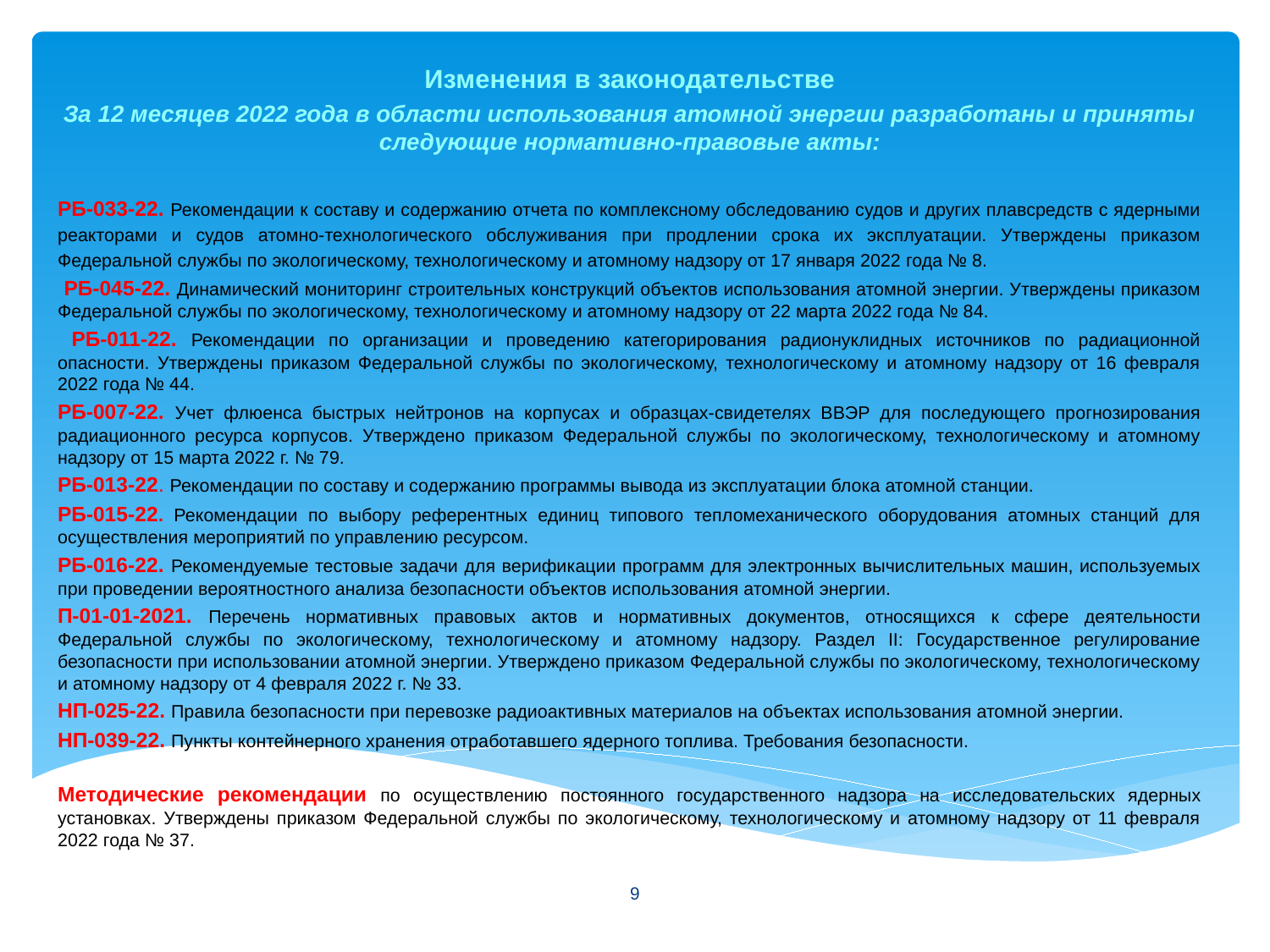

Изменения в законодательстве
За 12 месяцев 2022 года в области использования атомной энергии разработаны и приняты следующие нормативно-правовые акты:

РБ-033-22. Рекомендации к составу и содержанию отчета по комплексному обследованию судов и других плавсредств с ядерными реакторами и судов атомно-технологического обслуживания при продлении срока их эксплуатации. Утверждены приказом Федеральной службы по экологическому, технологическому и атомному надзору от 17 января 2022 года № 8.
 РБ-045-22. Динамический мониторинг строительных конструкций объектов использования атомной энергии. Утверждены приказом Федеральной службы по экологическому, технологическому и атомному надзору от 22 марта 2022 года № 84.
 РБ-011-22. Рекомендации по организации и проведению категорирования радионуклидных источников по радиационной опасности. Утверждены приказом Федеральной службы по экологическому, технологическому и атомному надзору от 16 февраля 2022 года № 44.
РБ-007-22. Учет флюенса быстрых нейтронов на корпусах и образцах-свидетелях ВВЭР для последующего прогнозирования радиационного ресурса корпусов. Утверждено приказом Федеральной службы по экологическому, технологическому и атомному надзору от 15 марта 2022 г. № 79.
РБ-013-22. Рекомендации по составу и содержанию программы вывода из эксплуатации блока атомной станции.
РБ-015-22. Рекомендации по выбору референтных единиц типового тепломеханического оборудования атомных станций для осуществления мероприятий по управлению ресурсом.
РБ-016-22. Рекомендуемые тестовые задачи для верификации программ для электронных вычислительных машин, используемых при проведении вероятностного анализа безопасности объектов использования атомной энергии.
П-01-01-2021. Перечень нормативных правовых актов и нормативных документов, относящихся к сфере деятельности Федеральной службы по экологическому, технологическому и атомному надзору. Раздел II: Государственное регулирование безопасности при использовании атомной энергии. Утверждено приказом Федеральной службы по экологическому, технологическому и атомному надзору от 4 февраля 2022 г. № 33.
НП-025-22. Правила безопасности при перевозке радиоактивных материалов на объектах использования атомной энергии.
НП-039-22. Пункты контейнерного хранения отработавшего ядерного топлива. Требования безопасности.

Методические рекомендации по осуществлению постоянного государственного надзора на исследовательских ядерных установках. Утверждены приказом Федеральной службы по экологическому, технологическому и атомному надзору от 11 февраля 2022 года № 37.

9